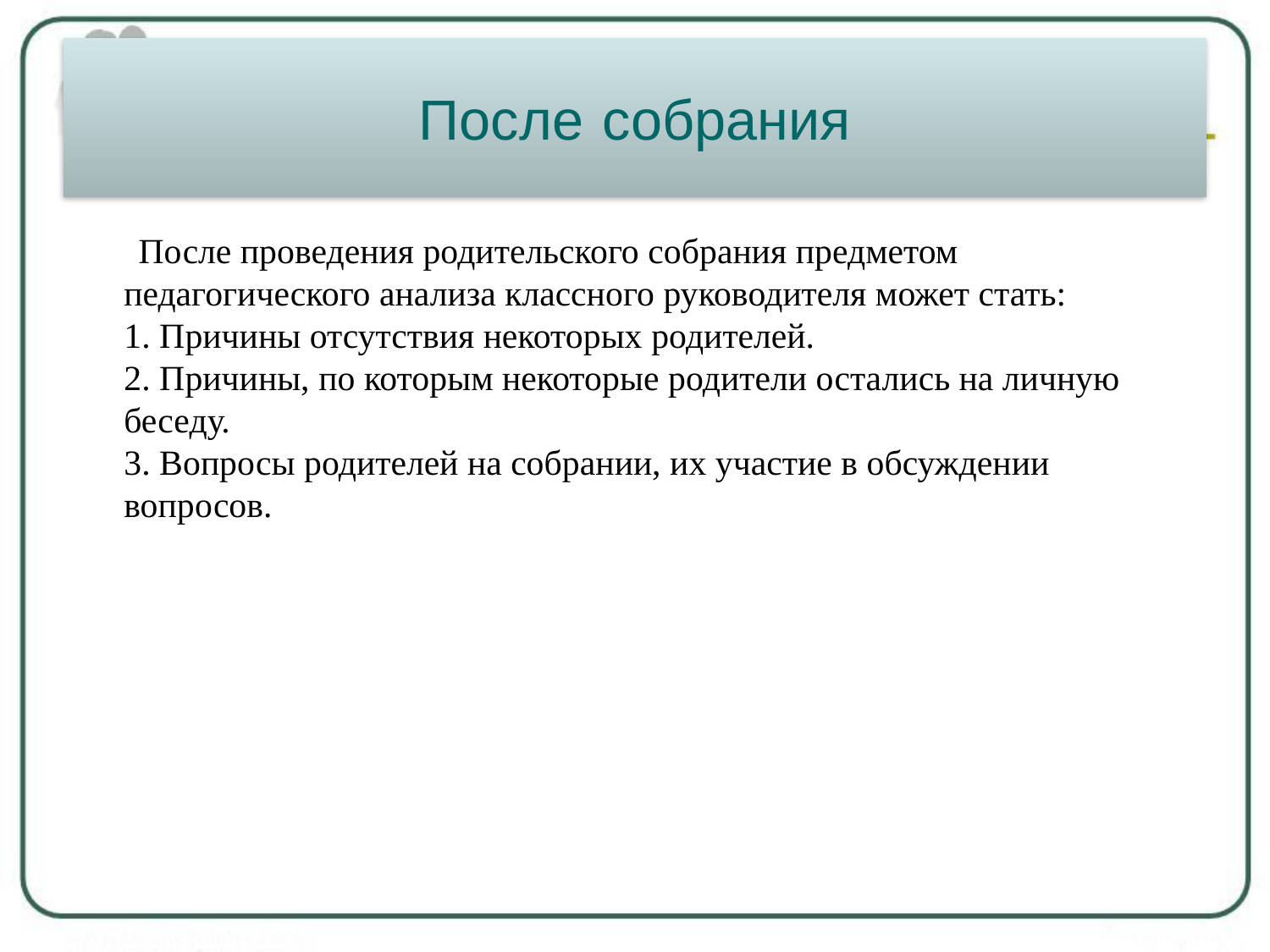

# После собрания
       После проведения родительского собрания предметом педагогического анализа классного руководителя может стать:
1. Причины отсутствия некоторых родителей.
2. Причины, по которым некоторые родители остались на личную беседу.
3. Вопросы родителей на собрании, их участие в обсуждении вопросов.